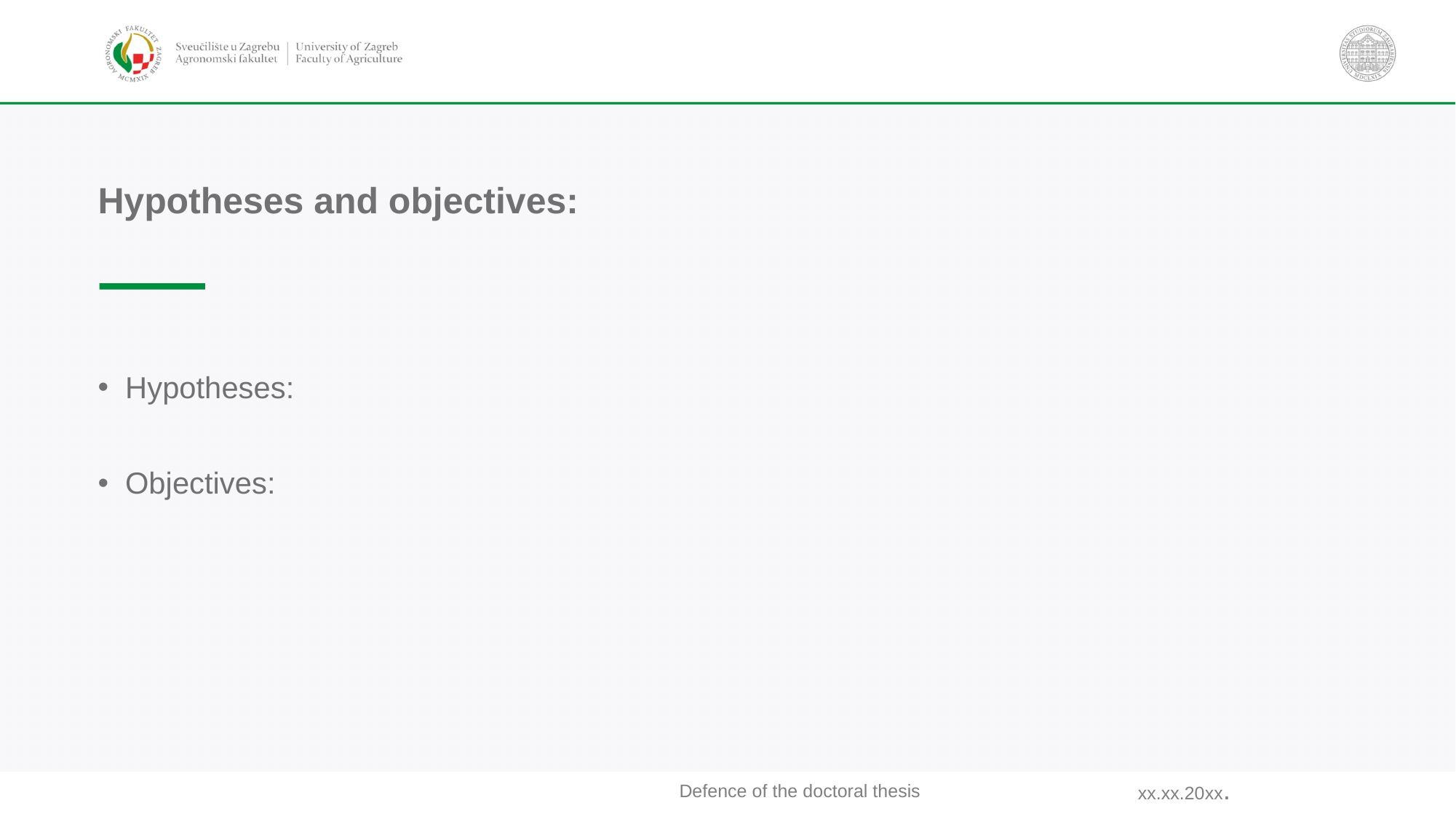

# Hypotheses and objectives:

Hypotheses:

Objectives:
xx.xx.20xx.
Defence of the doctoral thesis